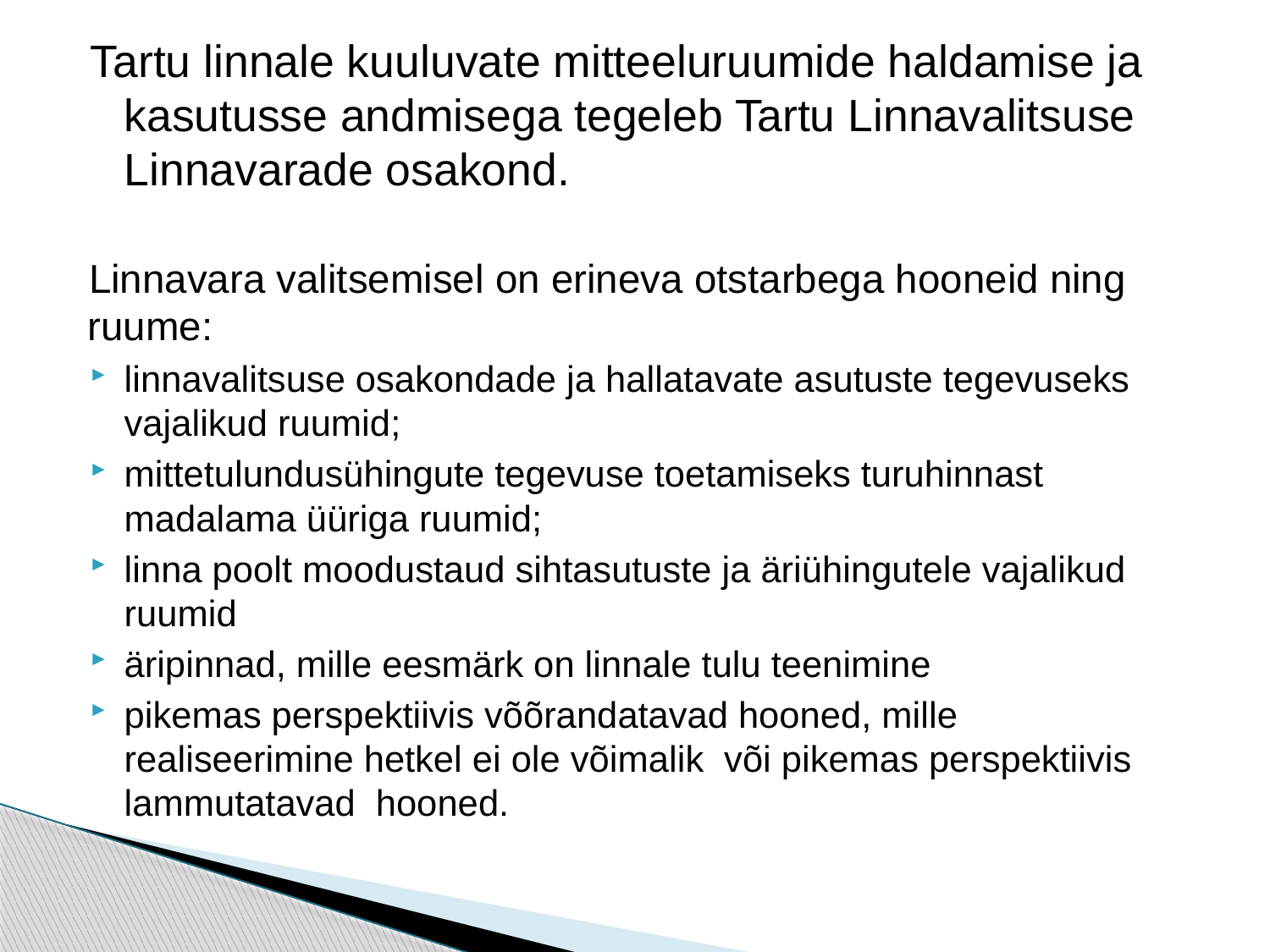

Tartu linnale kuuluvate mitteeluruumide haldamise ja kasutusse andmisega tegeleb Tartu Linnavalitsuse Linnavarade osakond.

Linnavara valitsemisel on erineva otstarbega hooneid ning ruume:
linnavalitsuse osakondade ja hallatavate asutuste tegevuseks vajalikud ruumid;
mittetulundusühingute tegevuse toetamiseks turuhinnast madalama üüriga ruumid;
linna poolt moodustaud sihtasutuste ja äriühingutele vajalikud ruumid
äripinnad, mille eesmärk on linnale tulu teenimine
pikemas perspektiivis võõrandatavad hooned, mille realiseerimine hetkel ei ole võimalik  või pikemas perspektiivis lammutatavad  hooned.